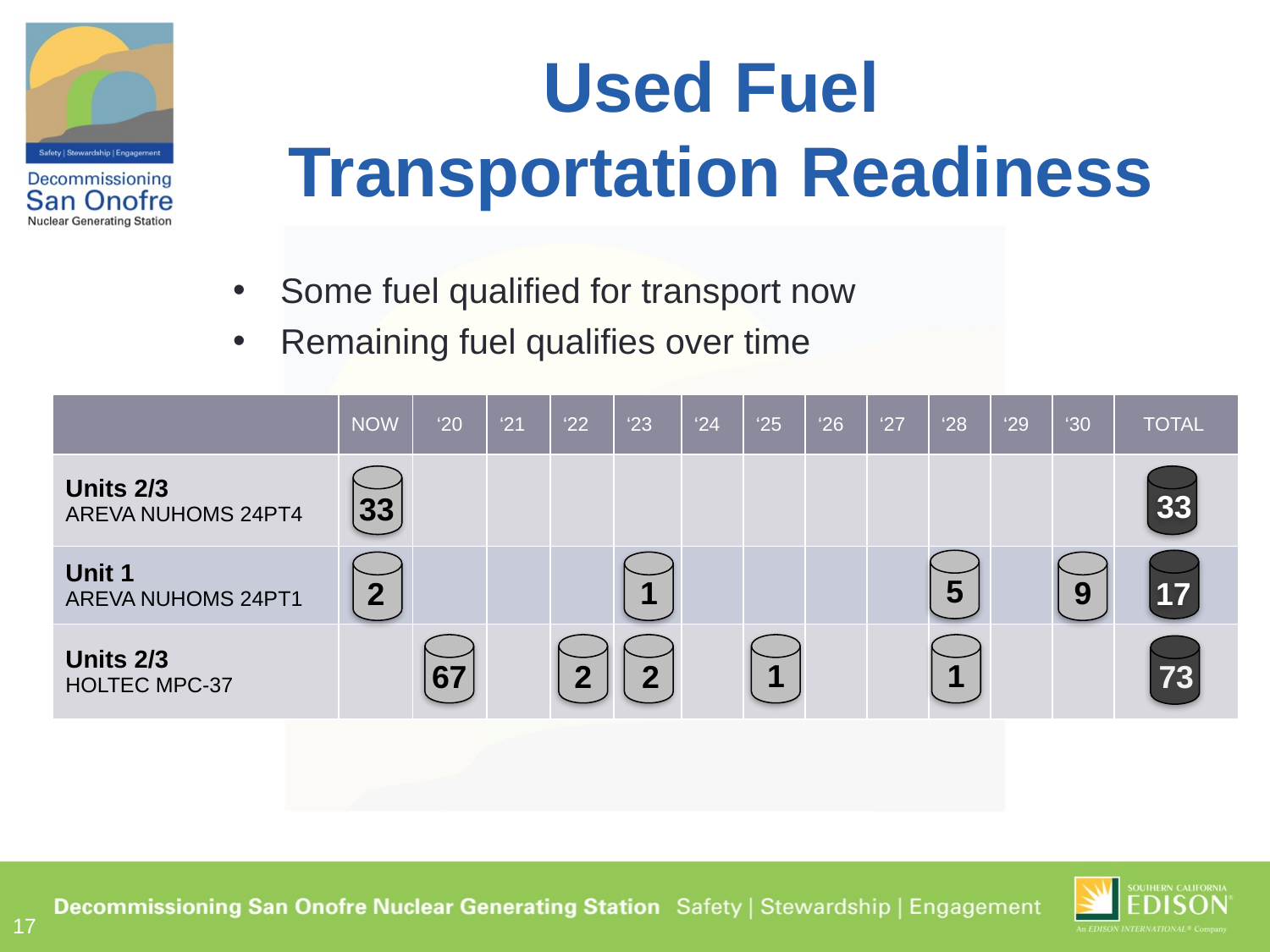

# Used Fuel Transportation Readiness
Some fuel qualified for transport now
Remaining fuel qualifies over time
|  | NOW | ‘20 | ‘21 | ‘22 | ‘23 | ‘24 | ‘25 | ‘26 | ‘27 | ‘28 | ‘29 | ‘30 | TOTAL |
| --- | --- | --- | --- | --- | --- | --- | --- | --- | --- | --- | --- | --- | --- |
| Units 2/3 AREVA NUHOMS 24PT4 |  |  |  |  |  |  |  |  |  |  |  |  |  |
| Unit 1 AREVA NUHOMS 24PT1 |  |  |  |  |  |  |  |  |  |  |  |  |  |
| Units 2/3 HOLTEC MPC-37 |  |  |  |  |  |  |  |  |  |  |  |  |  |

6
33
33
5

1
9
2
17

1
1

2
2
73
67
17